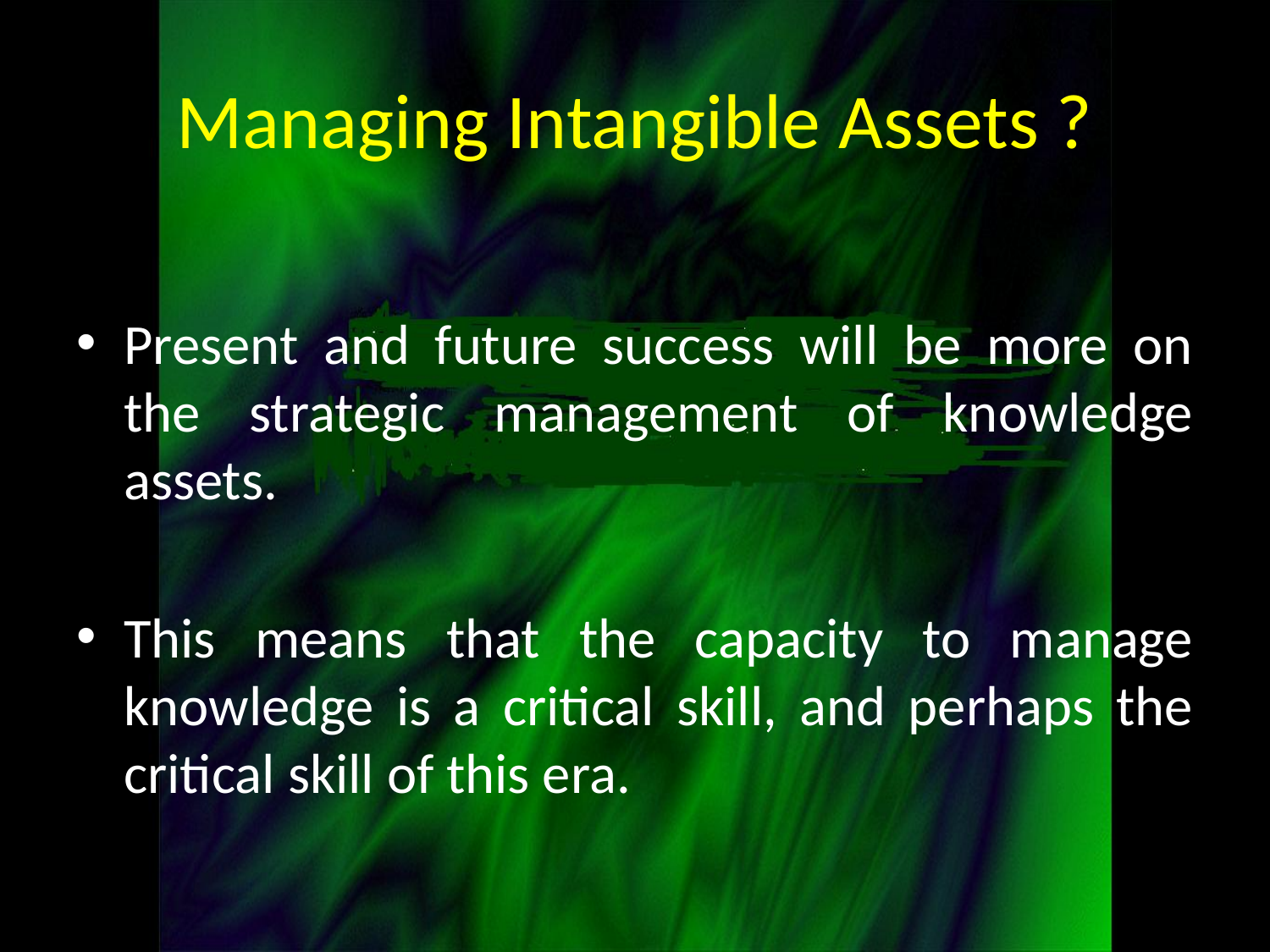

# Managing Intangible Assets ?

Present and future success will be more on the strategic management of knowledge assets.

This means that the capacity to manage knowledge is a critical skill, and perhaps the critical skill of this era.